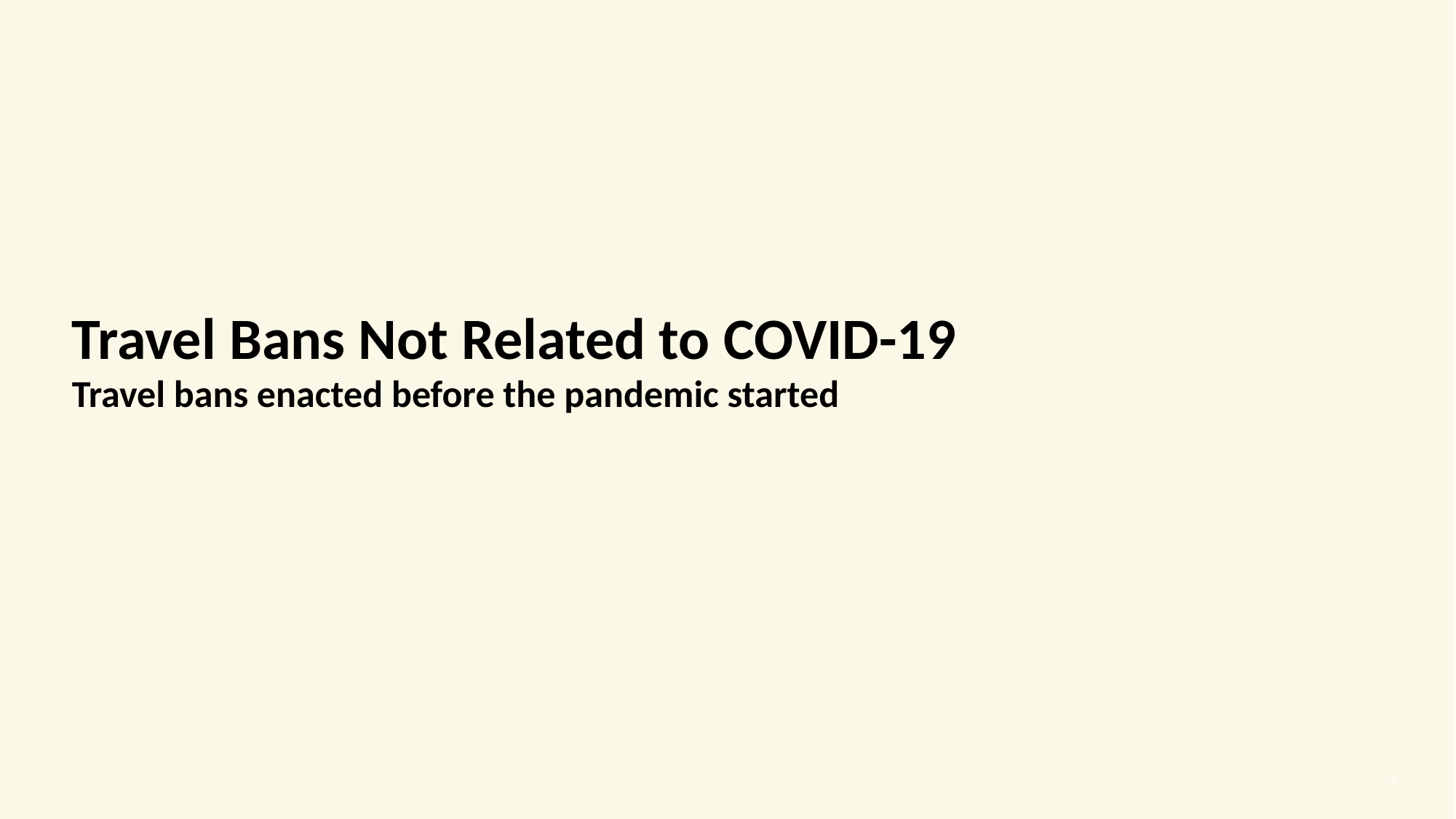

# Travel Bans Not Related to COVID-19 Travel bans enacted before the pandemic started